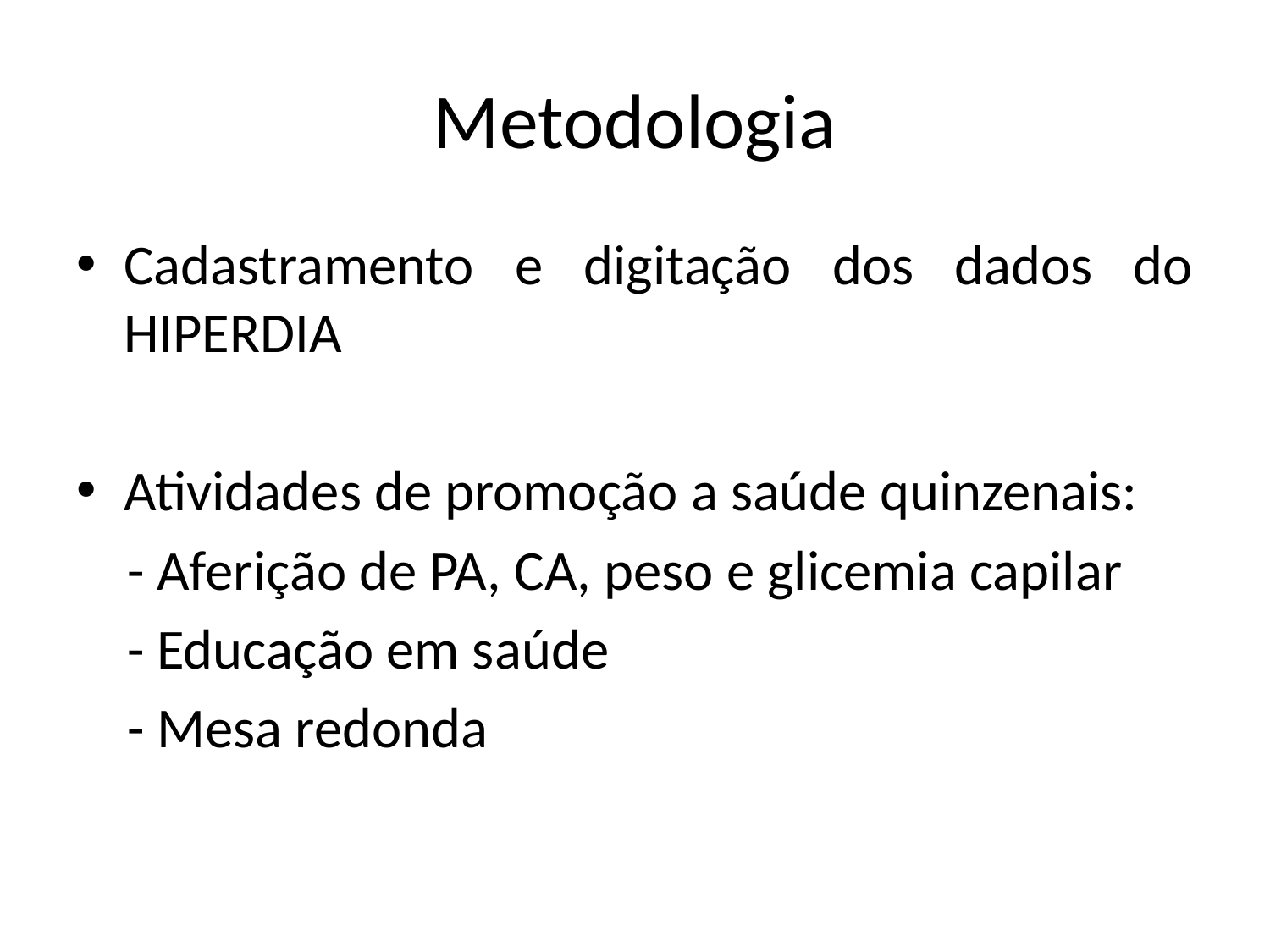

# Metodologia
Cadastramento e digitação dos dados do HIPERDIA

Atividades de promoção a saúde quinzenais:
    - Aferição de PA, CA, peso e glicemia capilar
    - Educação em saúde
    - Mesa redonda